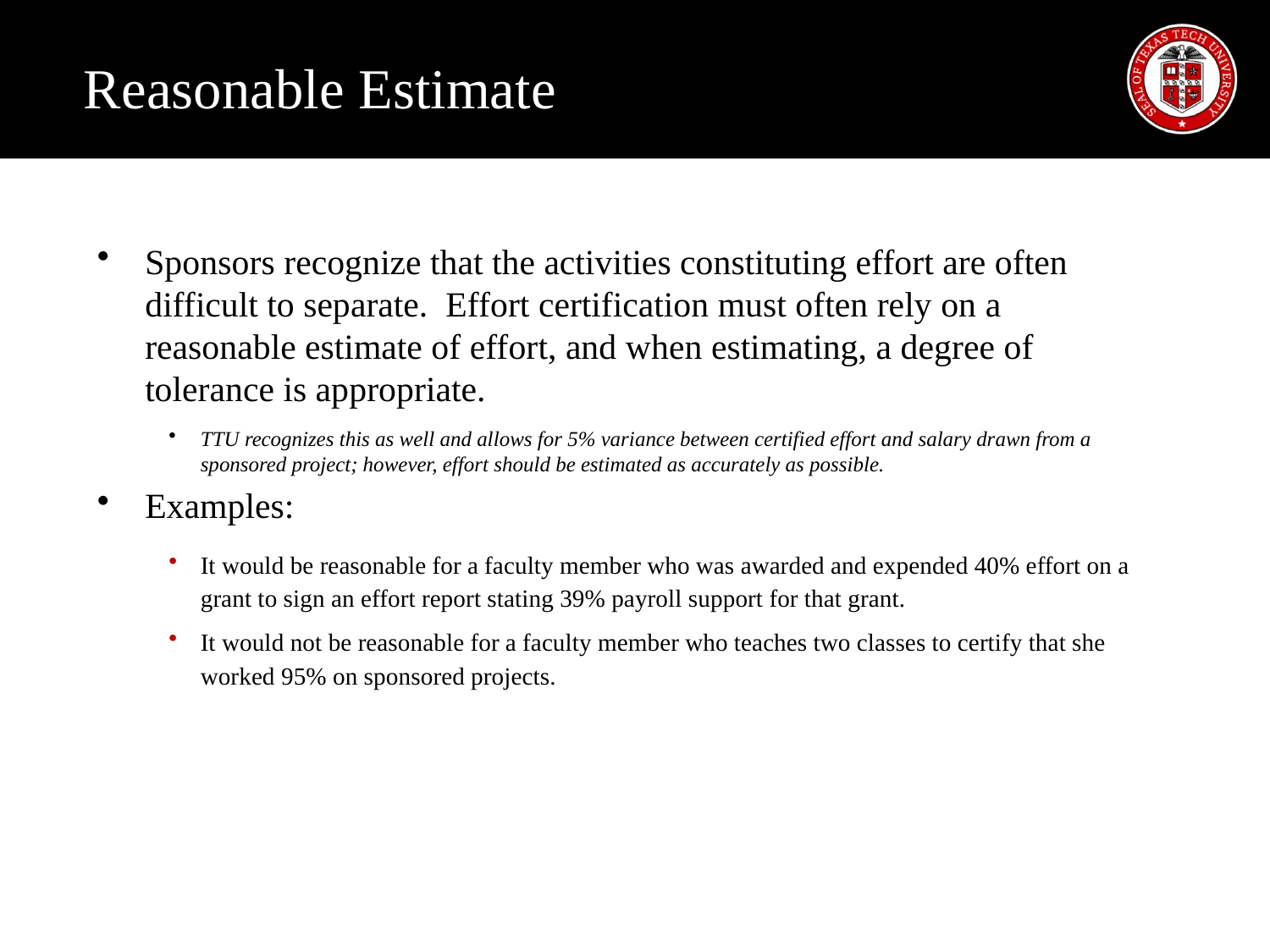

# Reasonable Estimate
Sponsors recognize that the activities constituting effort are often difficult to separate.  Effort certification must often rely on a reasonable estimate of effort, and when estimating, a degree of tolerance is appropriate.
TTU recognizes this as well and allows for 5% variance between certified effort and salary drawn from a sponsored project; however, effort should be estimated as accurately as possible.
Examples:
It would be reasonable for a faculty member who was awarded and expended 40% effort on a grant to sign an effort report stating 39% payroll support for that grant.
It would not be reasonable for a faculty member who teaches two classes to certify that she worked 95% on sponsored projects.

9